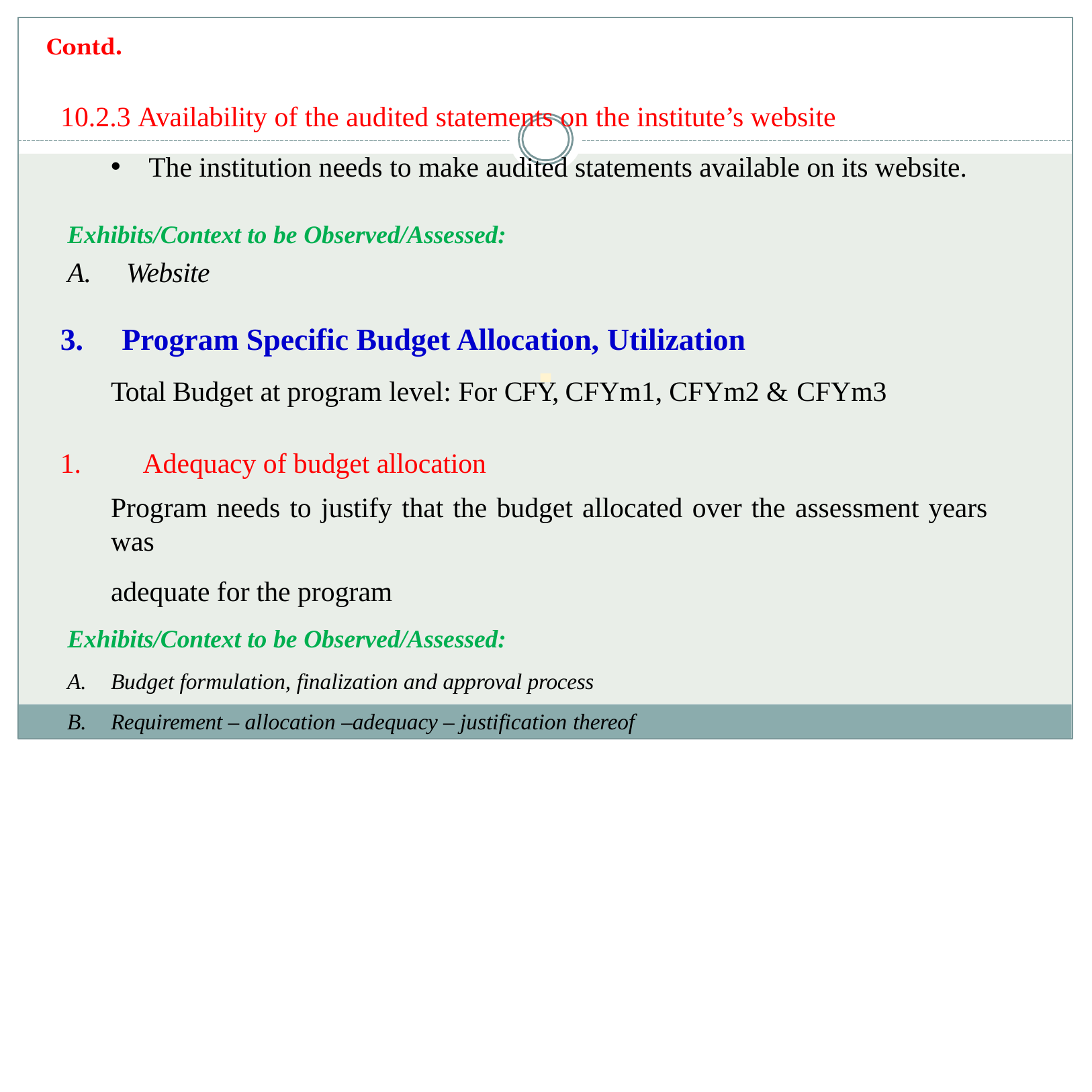

Contd.
# 10.2.3 Availability of the audited statements on the institute’s website
The institution needs to make audited statements available on its website.

Exhibits/Context to be Observed/Assessed:
A.	Website

Program Specific Budget Allocation, Utilization
Total Budget at program level: For CFY, CFYm1, CFYm2 & CFYm3

Adequacy of budget allocation
Program needs to justify that the budget allocated over the assessment years was
adequate for the program
Exhibits/Context to be Observed/Assessed:
Budget formulation, finalization and approval process
Requirement – allocation –adequacy – justification thereof